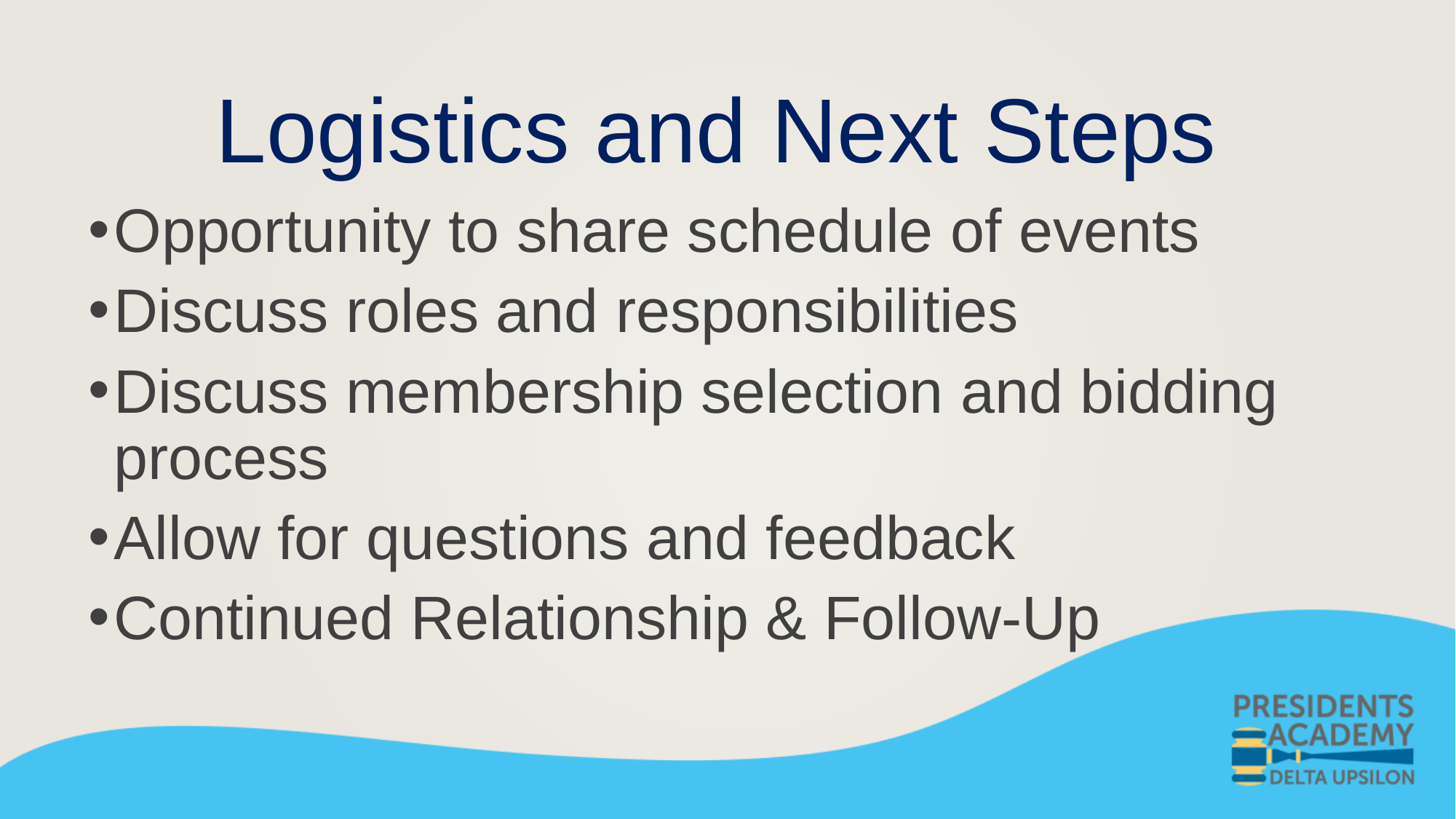

# Logistics and Next Steps
Opportunity to share schedule of events
Discuss roles and responsibilities
Discuss membership selection and bidding process
Allow for questions and feedback
Continued Relationship & Follow-Up